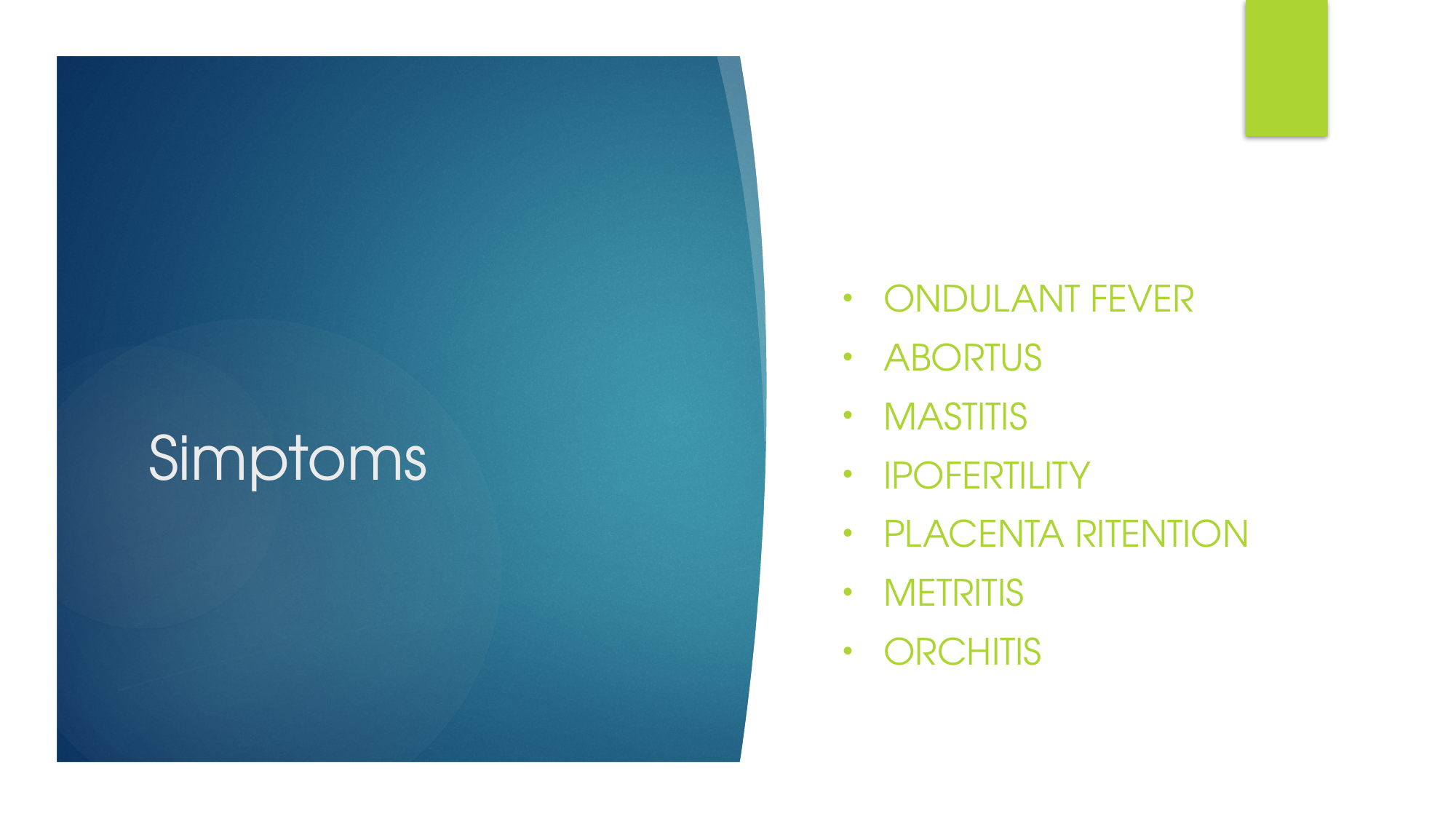

Ondulant fever
Abortus
Mastitis
Ipofertility
Placenta ritention
Metritis
orchitis
# Simptoms